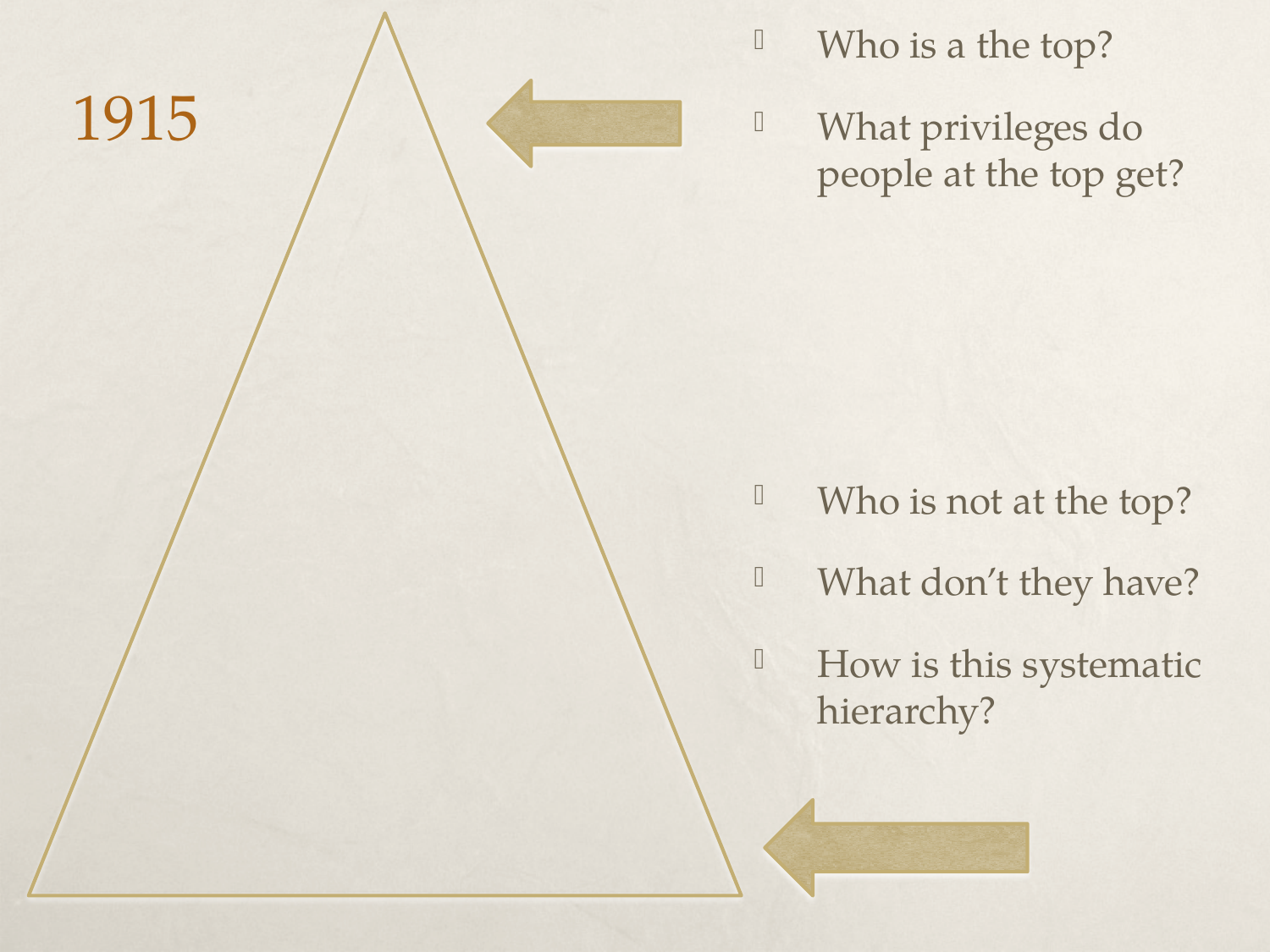

Who is a the top?
What privileges do people at the top get?

Who is not at the top?
What don’t they have?
How is this systematic hierarchy?
1915